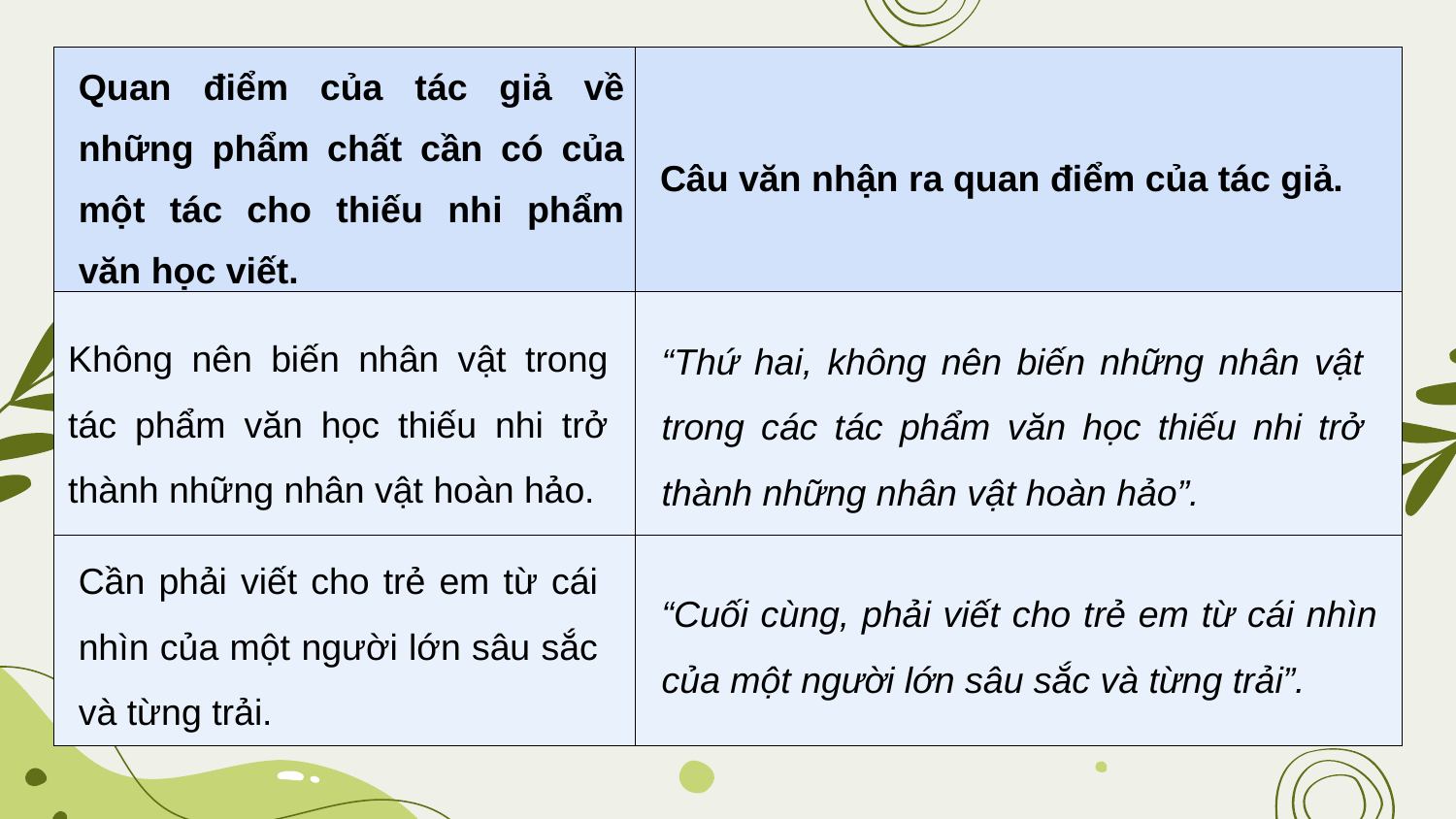

| Quan điểm của tác giả về những phẩm chất cần có của một tác cho thiếu nhi phẩm văn học viết. | Câu văn nhận ra quan điểm của tác giả. |
| --- | --- |
|  |  |
|  |  |
Không nên biến nhân vật trong tác phẩm văn học thiếu nhi trở thành những nhân vật hoàn hảo.
“Thứ hai, không nên biến những nhân vật trong các tác phẩm văn học thiếu nhi trở thành những nhân vật hoàn hảo”.
Cần phải viết cho trẻ em từ cái nhìn của một người lớn sâu sắc và từng trải.
“Cuối cùng, phải viết cho trẻ em từ cái nhìn của một người lớn sâu sắc và từng trải”.